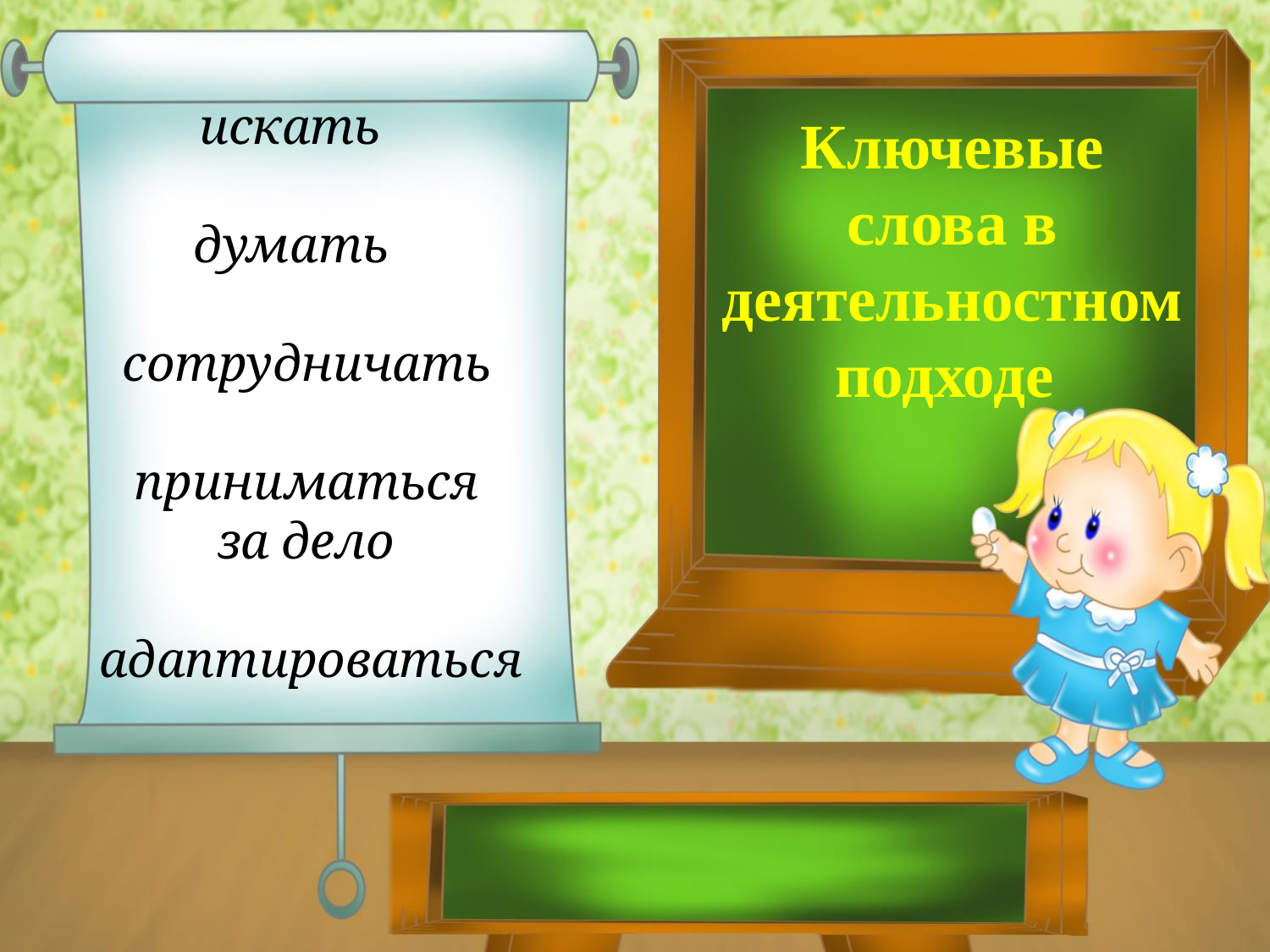

искать

         думать

   сотрудничать

    приниматься
           за дело

 адаптироваться
Ключевые слова в деятельностном подходе